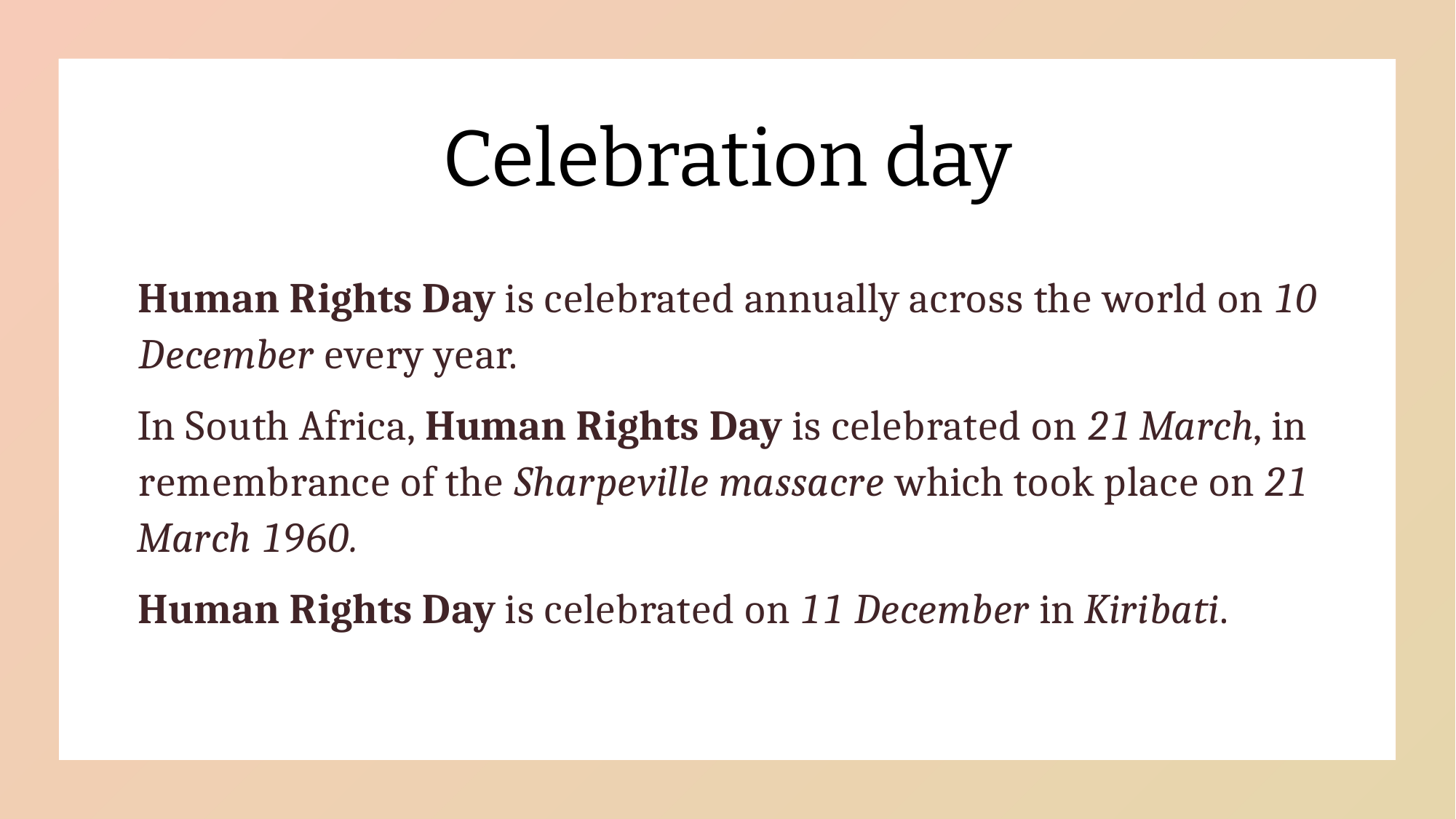

# Celebration day
Human Rights Day is celebrated annually across the world on 10 December every year.
In South Africa, Human Rights Day is celebrated on 21 March, in remembrance of the Sharpeville massacre which took place on 21 March 1960.
Human Rights Day is celebrated on 11 December in Kiribati.